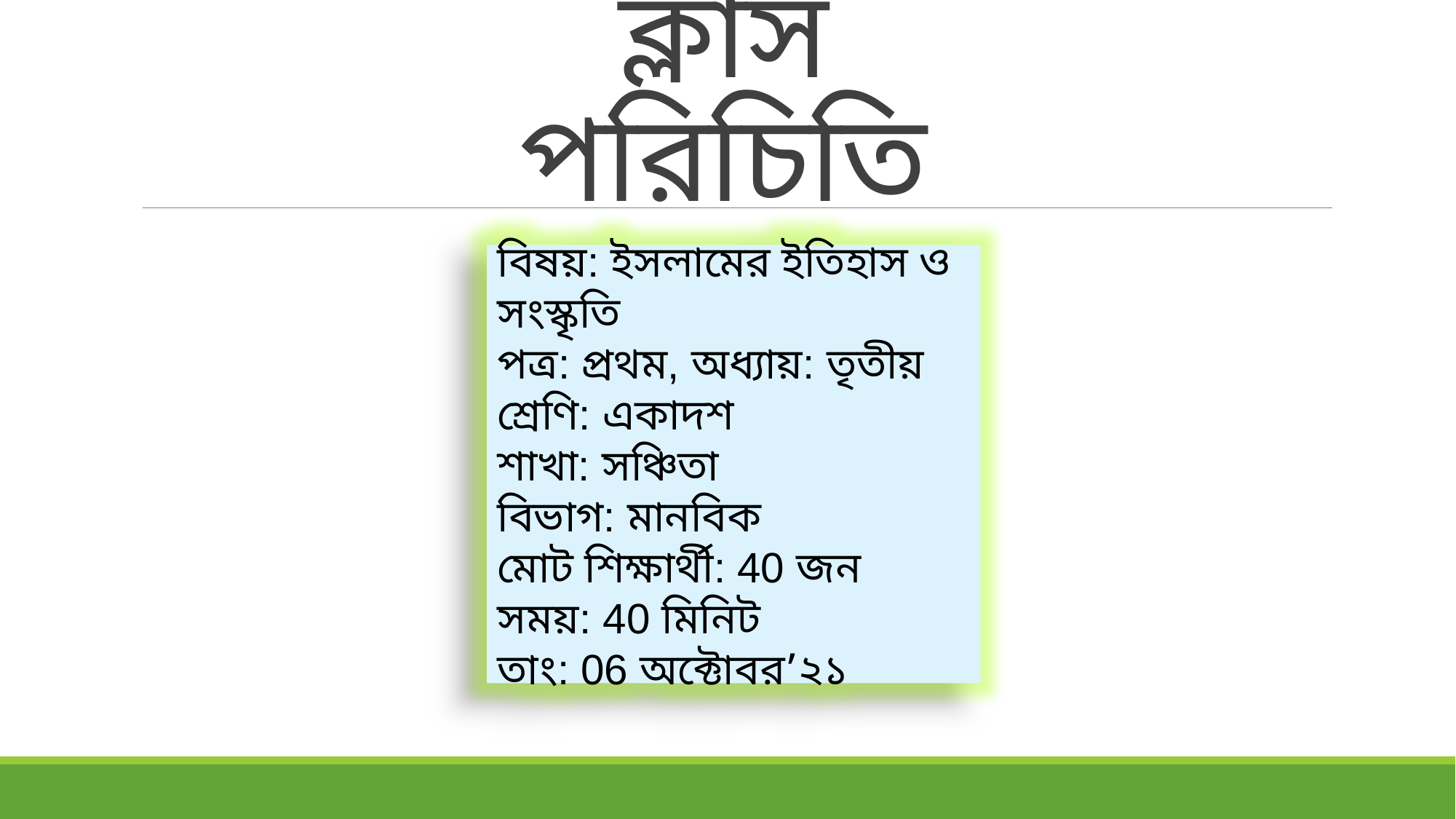

# ক্লাস পরিচিতি
বিষয়: ইসলামের ইতিহাস ও সংস্কৃতি
পত্র: প্রথম, অধ্যায়: তৃতীয়
শ্রেণি: একাদশ
শাখা: সঞ্চিতা
বিভাগ: মানবিক
মোট শিক্ষার্থী: 40 জন
সময়: 40 মিনিট
তাং: 06 অক্টোবর’২১